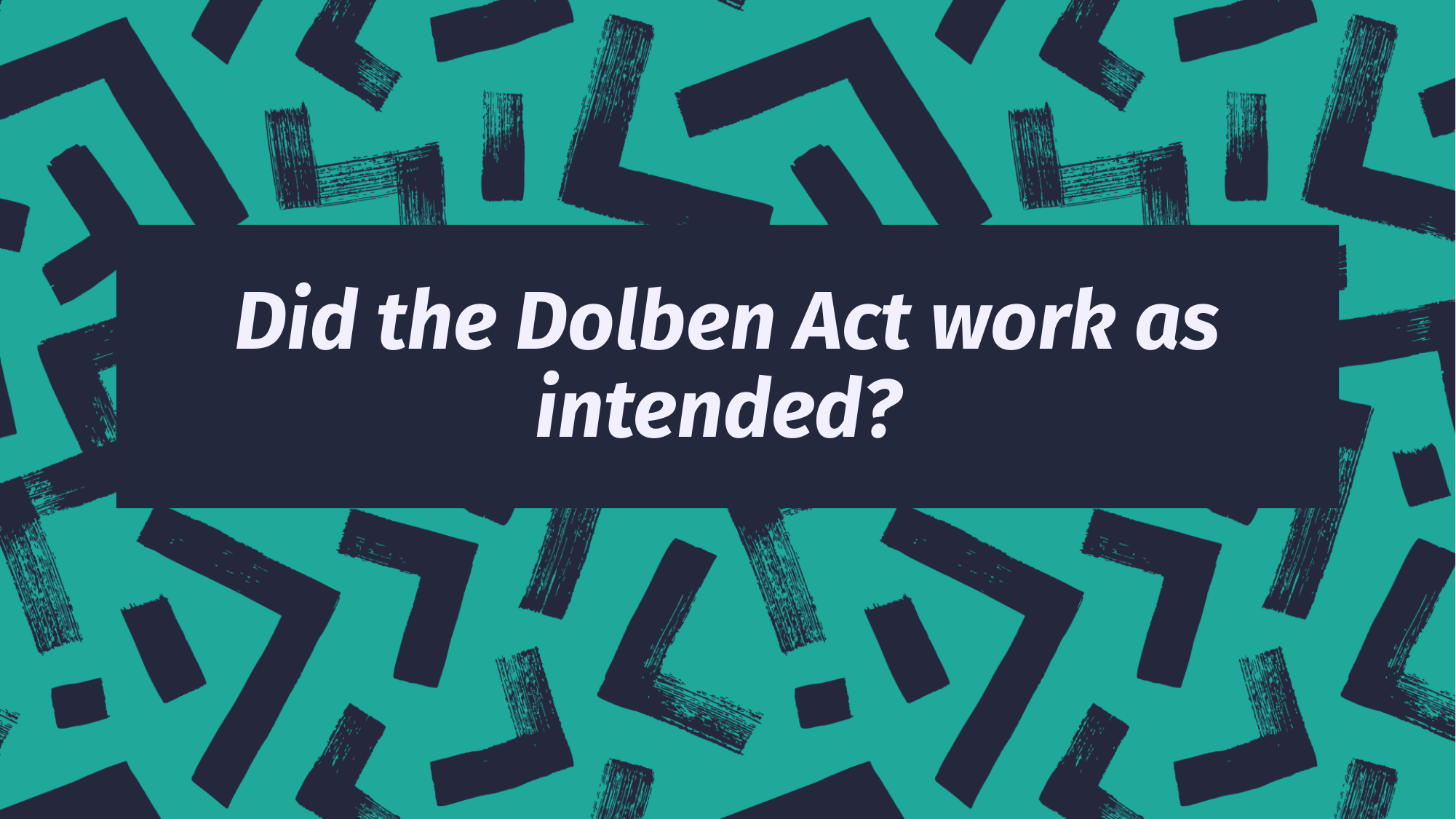

# Did the Dolben Act work as intended?